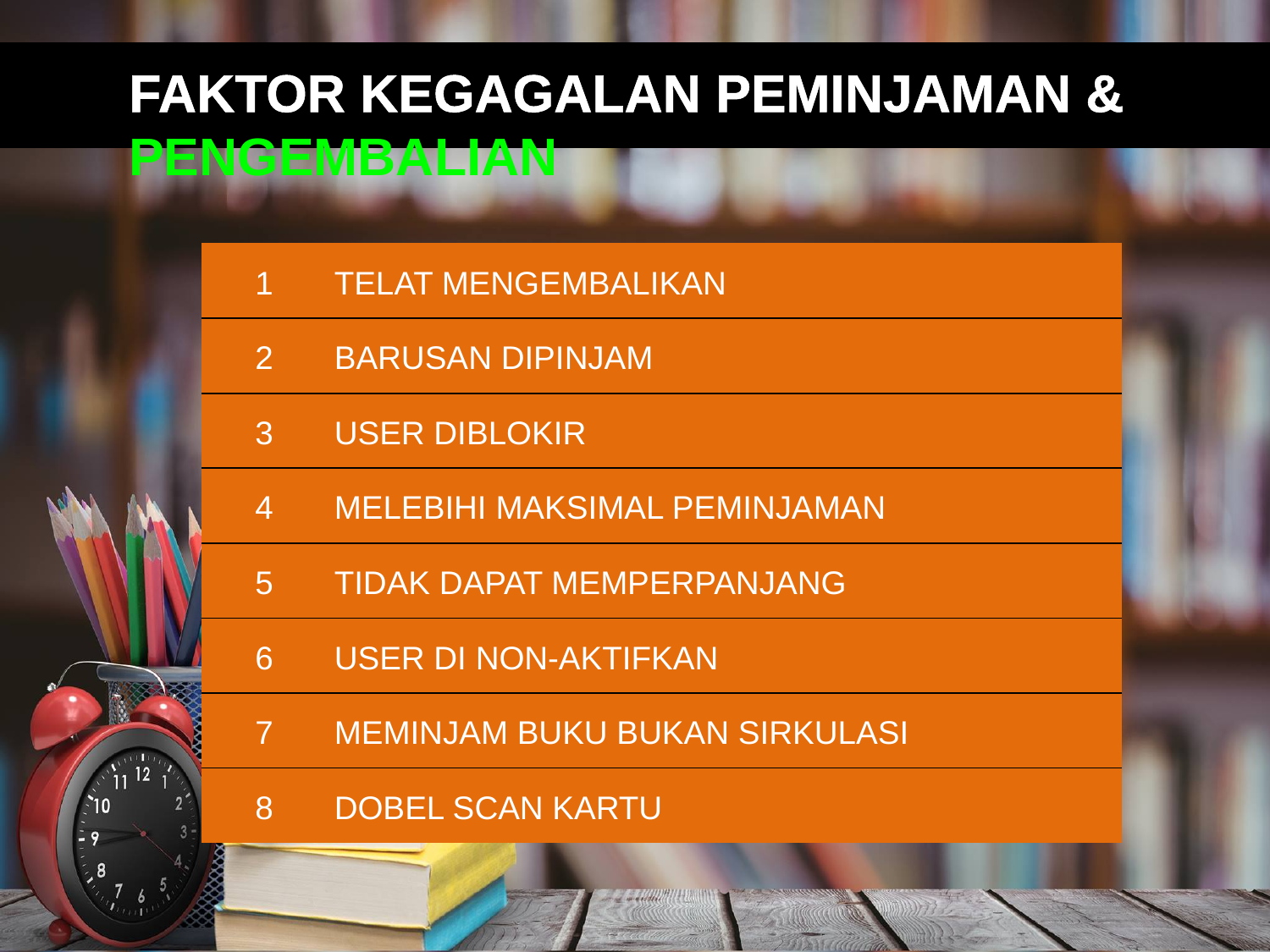

FAKTOR KEGAGALAN PEMINJAMAN & PENGEMBALIAN
| 1 | TELAT MENGEMBALIKAN |
| --- | --- |
| 2 | BARUSAN DIPINJAM |
| 3 | USER DIBLOKIR |
| 4 | MELEBIHI MAKSIMAL PEMINJAMAN |
| 5 | TIDAK DAPAT MEMPERPANJANG |
| 6 | USER DI NON-AKTIFKAN |
| 7 | MEMINJAM BUKU BUKAN SIRKULASI |
| 8 | DOBEL SCAN KARTU |